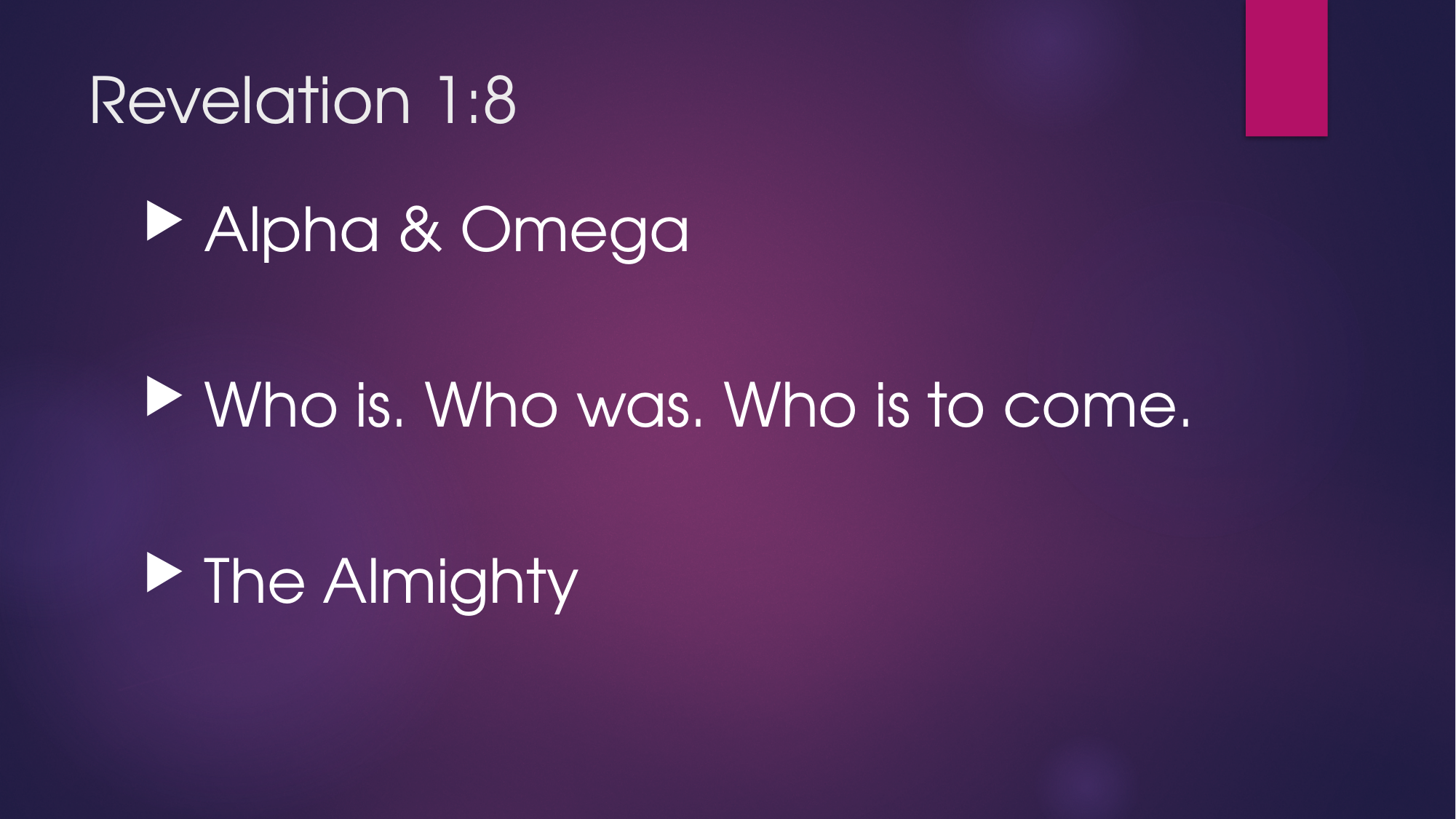

# Revelation 1:8
 Alpha & Omega

 Who is. Who was. Who is to come.

 The Almighty